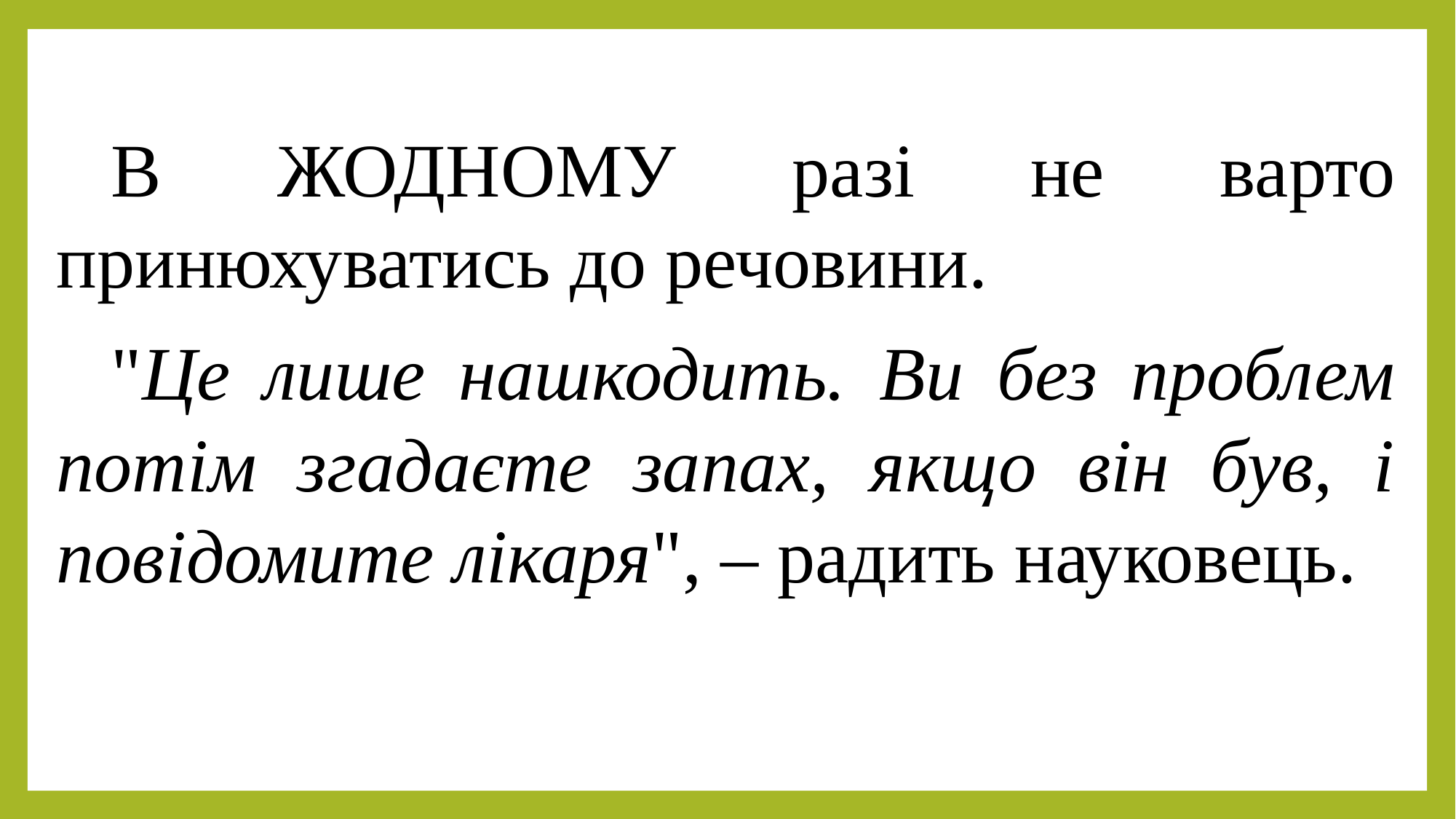

В ЖОДНОМУ разі не варто принюхуватись до речовини.
"Це лише нашкодить. Ви без проблем потім згадаєте запах, якщо він був, і повідомите лікаря", – радить науковець.